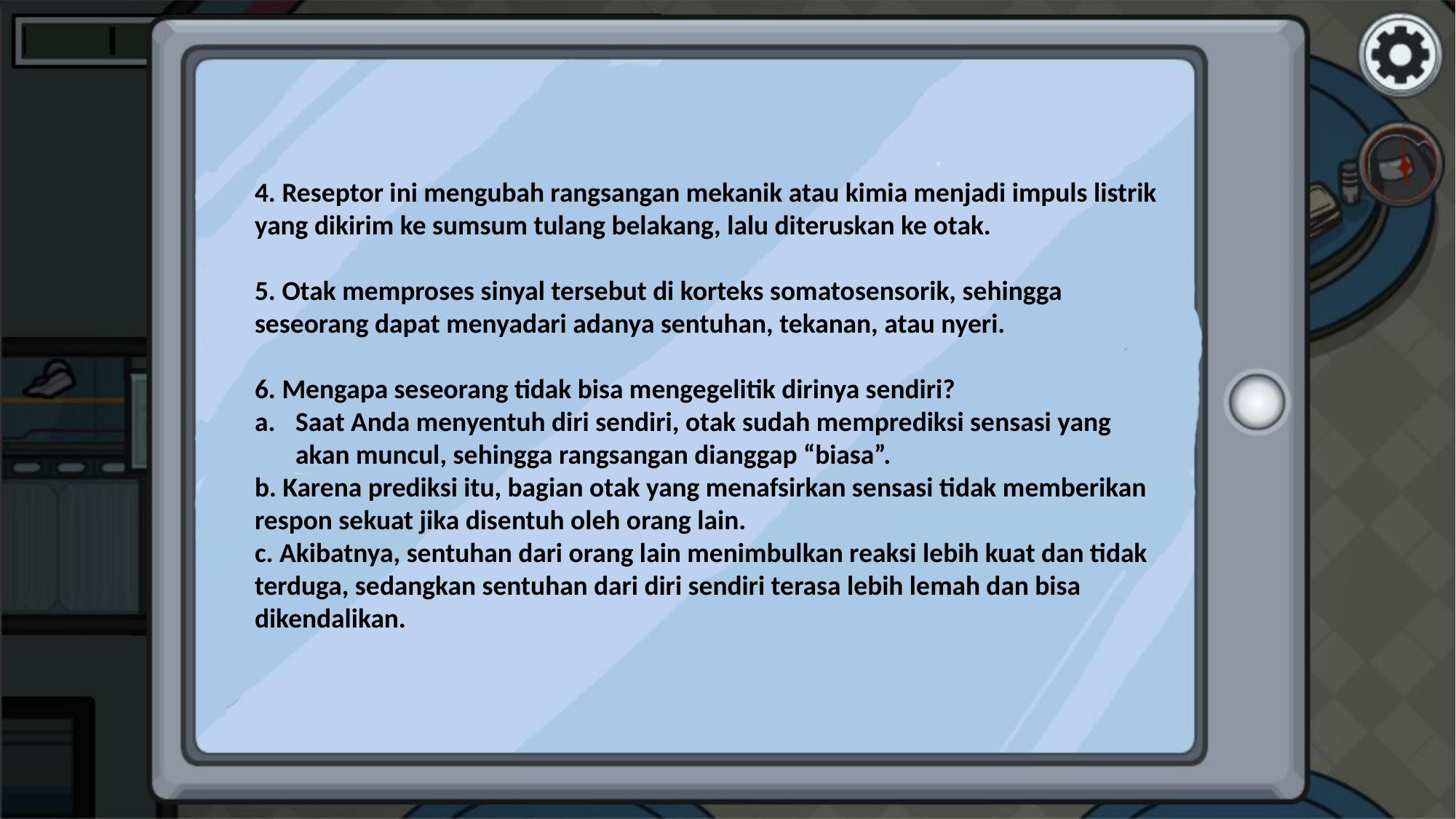

4. Reseptor ini mengubah rangsangan mekanik atau kimia menjadi impuls listrik yang dikirim ke sumsum tulang belakang, lalu diteruskan ke otak.

5. Otak memproses sinyal tersebut di korteks somatosensorik, sehingga seseorang dapat menyadari adanya sentuhan, tekanan, atau nyeri.

6. Mengapa seseorang tidak bisa mengegelitik dirinya sendiri?
Saat Anda menyentuh diri sendiri, otak sudah memprediksi sensasi yang akan muncul, sehingga rangsangan dianggap “biasa”.
b. Karena prediksi itu, bagian otak yang menafsirkan sensasi tidak memberikan respon sekuat jika disentuh oleh orang lain.
c. Akibatnya, sentuhan dari orang lain menimbulkan reaksi lebih kuat dan tidak terduga, sedangkan sentuhan dari diri sendiri terasa lebih lemah dan bisa dikendalikan.